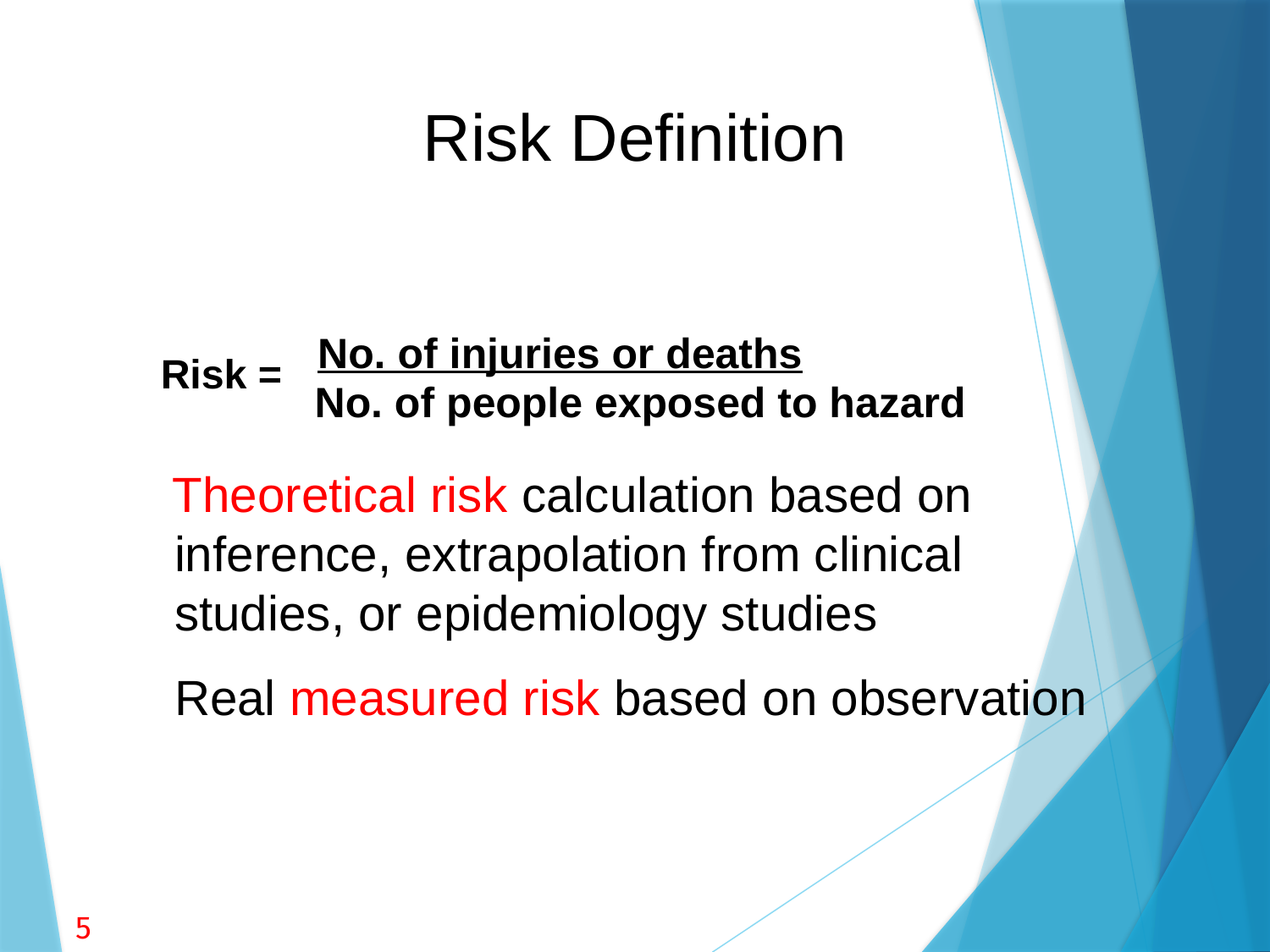

# Risk Definition
Risk =   No. of injuries or deaths
             No. of people exposed to hazard

 Theoretical risk calculation based on
 inference, extrapolation from clinical
 studies, or epidemiology studies
 Real measured risk based on observation

5